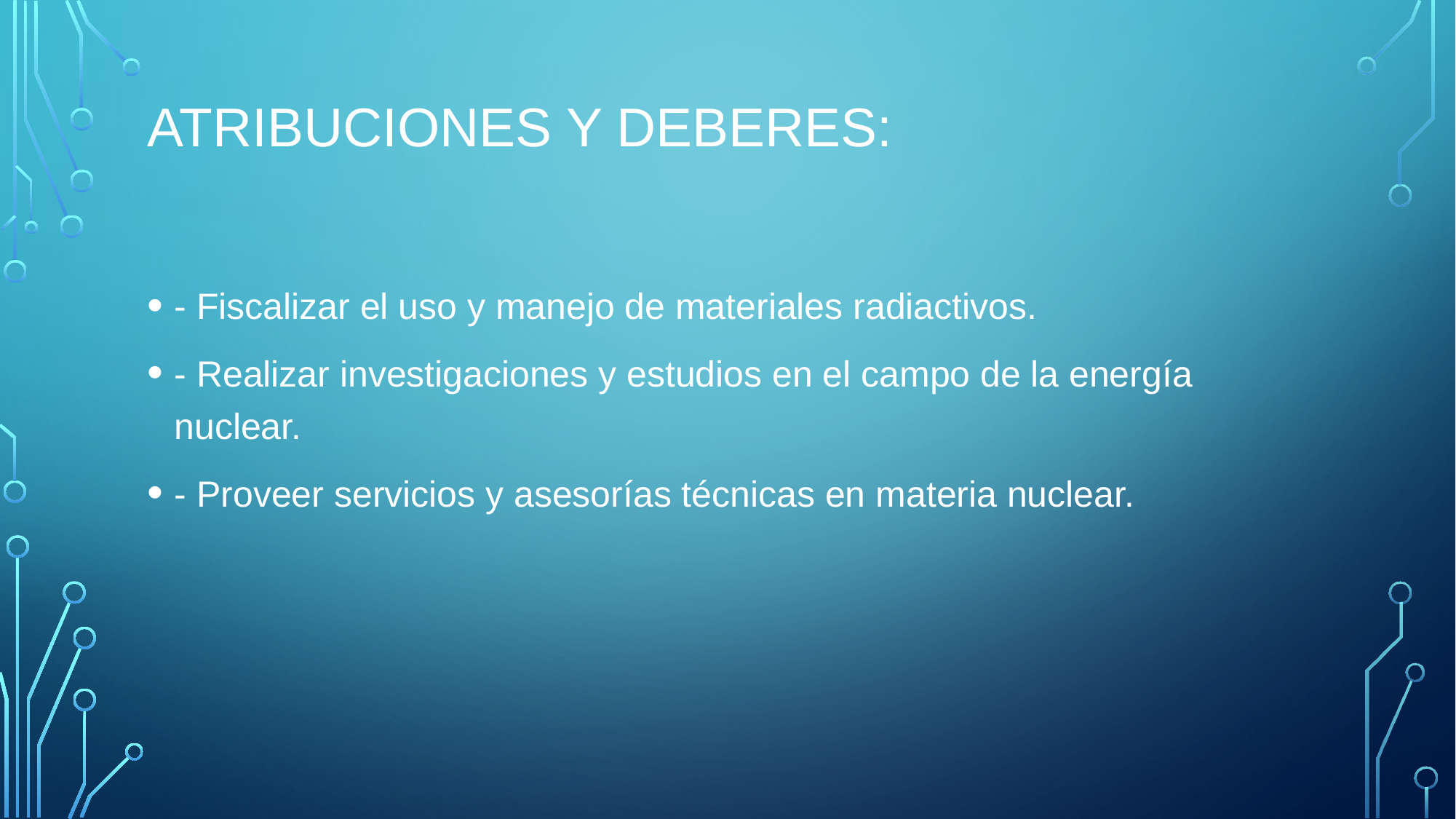

# Atribuciones y Deberes:
- Fiscalizar el uso y manejo de materiales radiactivos.
- Realizar investigaciones y estudios en el campo de la energía nuclear.
- Proveer servicios y asesorías técnicas en materia nuclear.